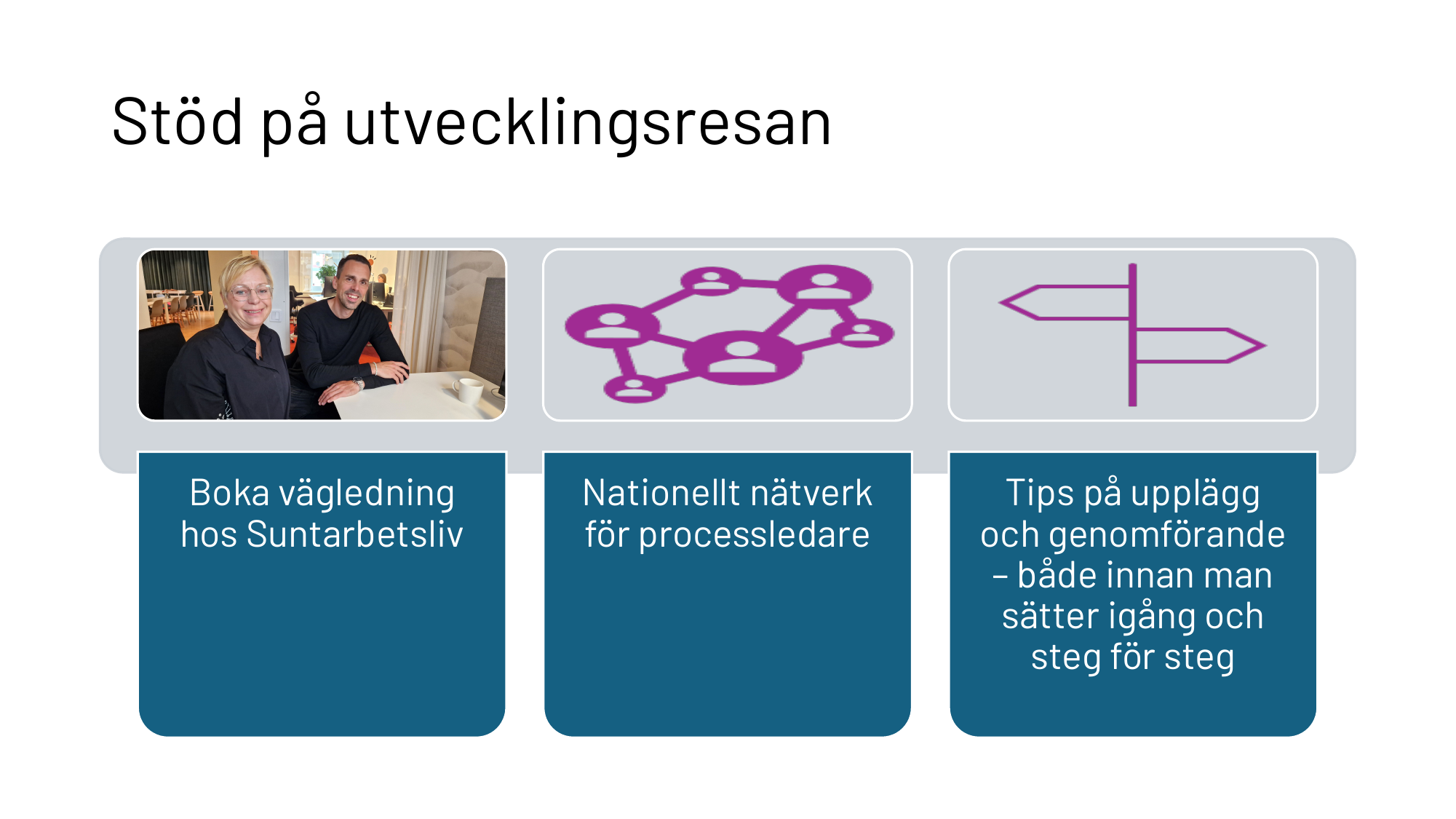

# Stöd på utvecklingsresan
Boka vägledning hos Suntarbetsliv
Nationellt nätverk för processledare
Tips på upplägg och genomförande – både innan man sätter igång och steg för steg